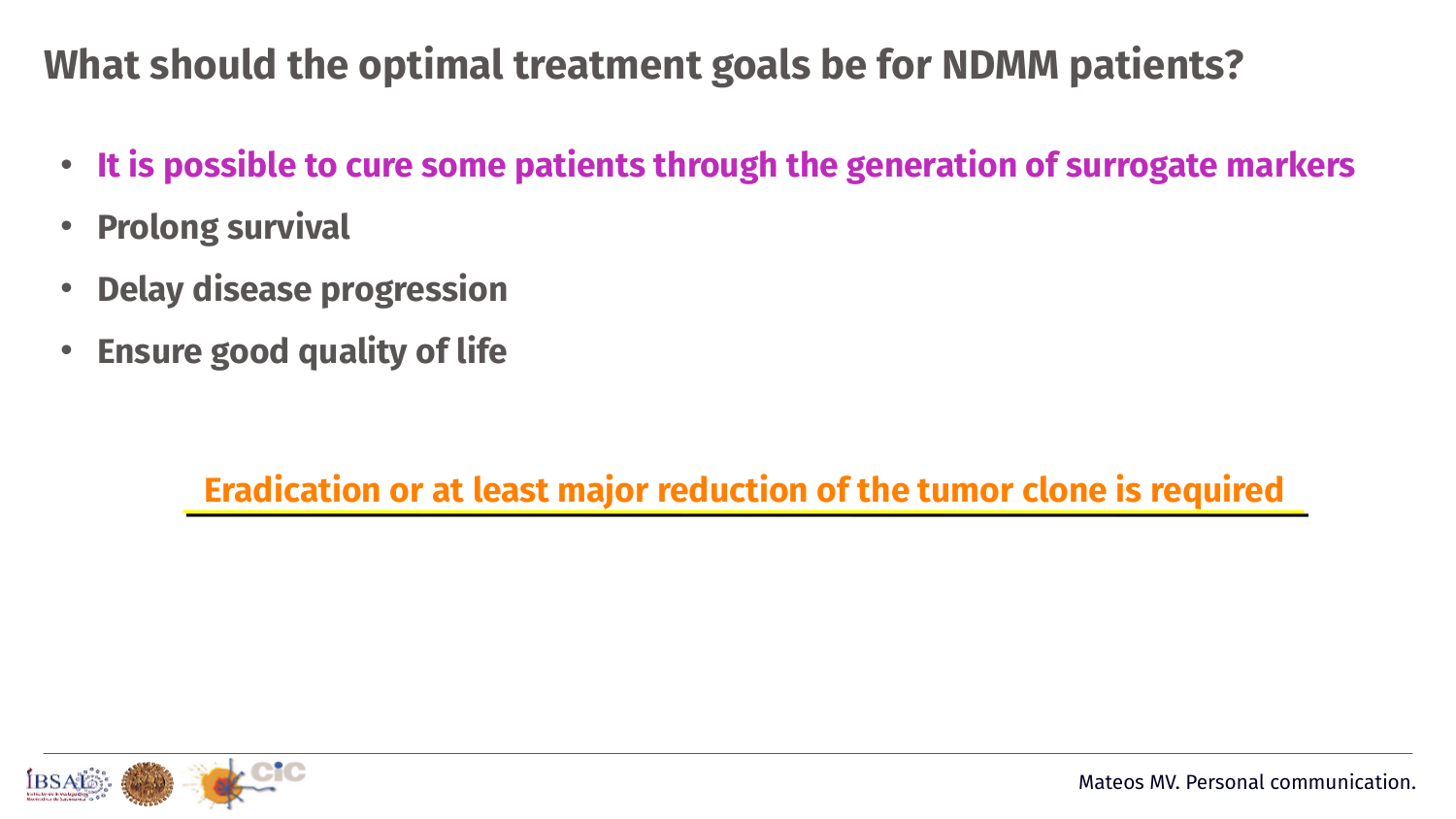

# What should the optimal treatment goals be for NDMM patients?
It is possible to cure some patients through the generation of surrogate markers
Prolong survival
Delay disease progression
Ensure good quality of life

Eradication or at least major reduction of the tumor clone is required

Mateos MV. Personal communication.